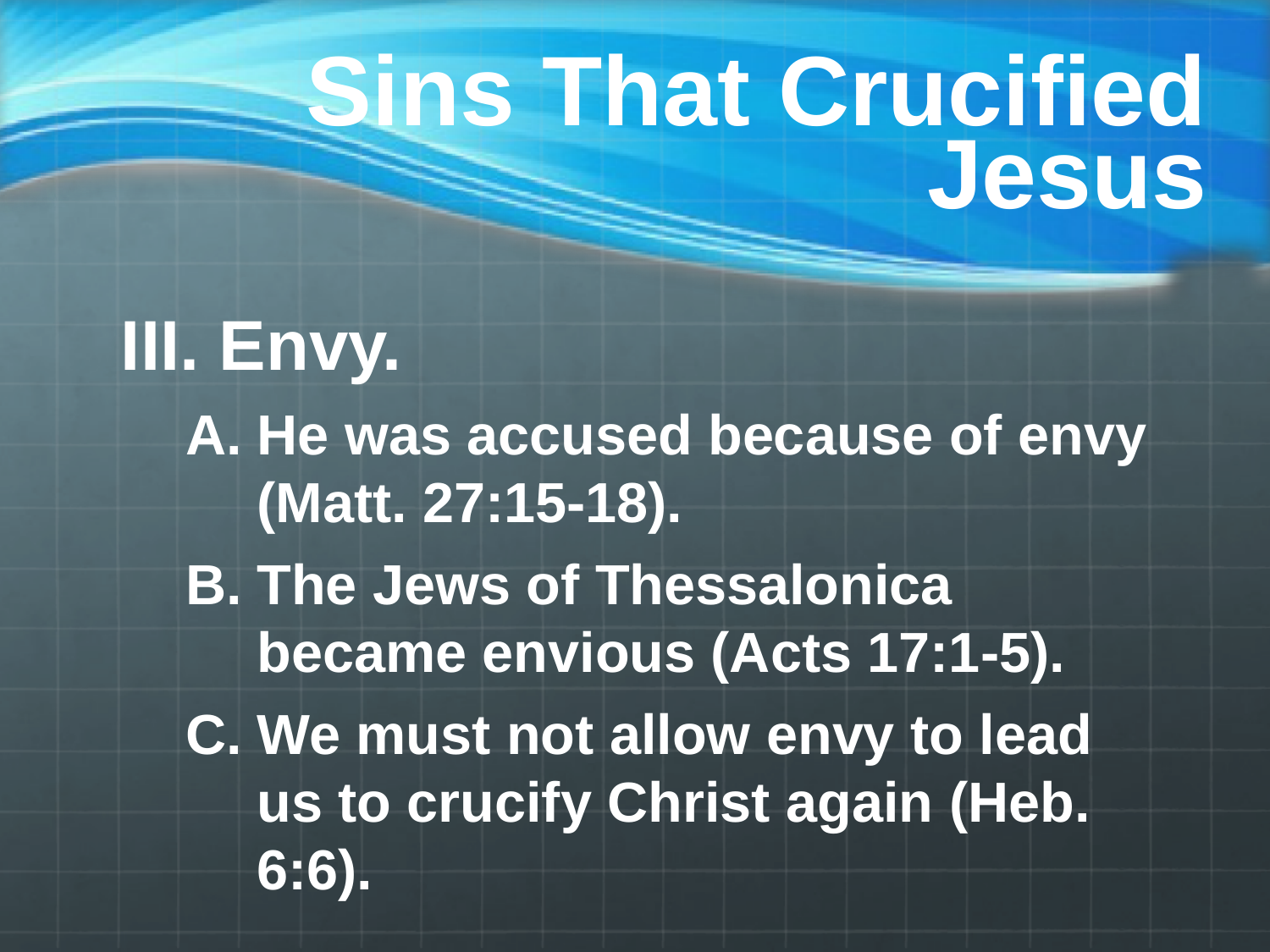

# Sins That Crucified Jesus
III. Envy.
He was accused because of envy (Matt. 27:15-18).
The Jews of Thessalonica became envious (Acts 17:1-5).
We must not allow envy to lead us to crucify Christ again (Heb. 6:6).